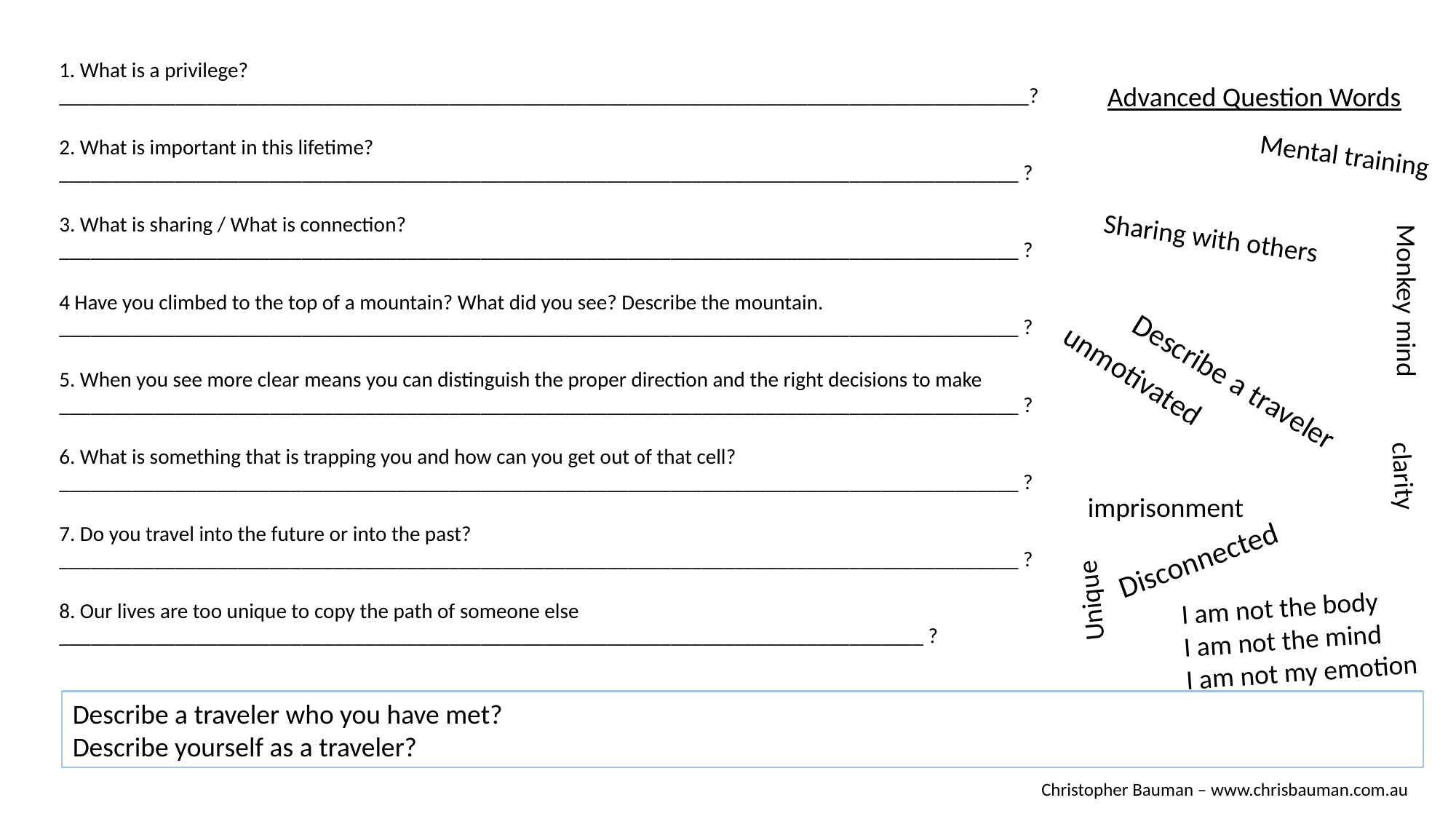

1. What is a privilege? ____________________________________________________________________________________________?
Advanced Question Words
2. What is important in this lifetime? ___________________________________________________________________________________________ ?
Mental training
3. What is sharing / What is connection? ___________________________________________________________________________________________ ?
Sharing with others
4 Have you climbed to the top of a mountain? What did you see? Describe the mountain. ___________________________________________________________________________________________ ?
Monkey mind
5. When you see more clear means you can distinguish the proper direction and the right decisions to make ___________________________________________________________________________________________ ?
Describe a traveler
unmotivated
6. What is something that is trapping you and how can you get out of that cell? ___________________________________________________________________________________________ ?
imprisonment
clarity
Disconnected
7. Do you travel into the future or into the past? ___________________________________________________________________________________________ ?
Unique
I am not the body
I am not the mind
I am not my emotion
8. Our lives are too unique to copy the path of someone else __________________________________________________________________________________ ?
Describe a traveler who you have met?
Describe yourself as a traveler?
Christopher Bauman – www.chrisbauman.com.au